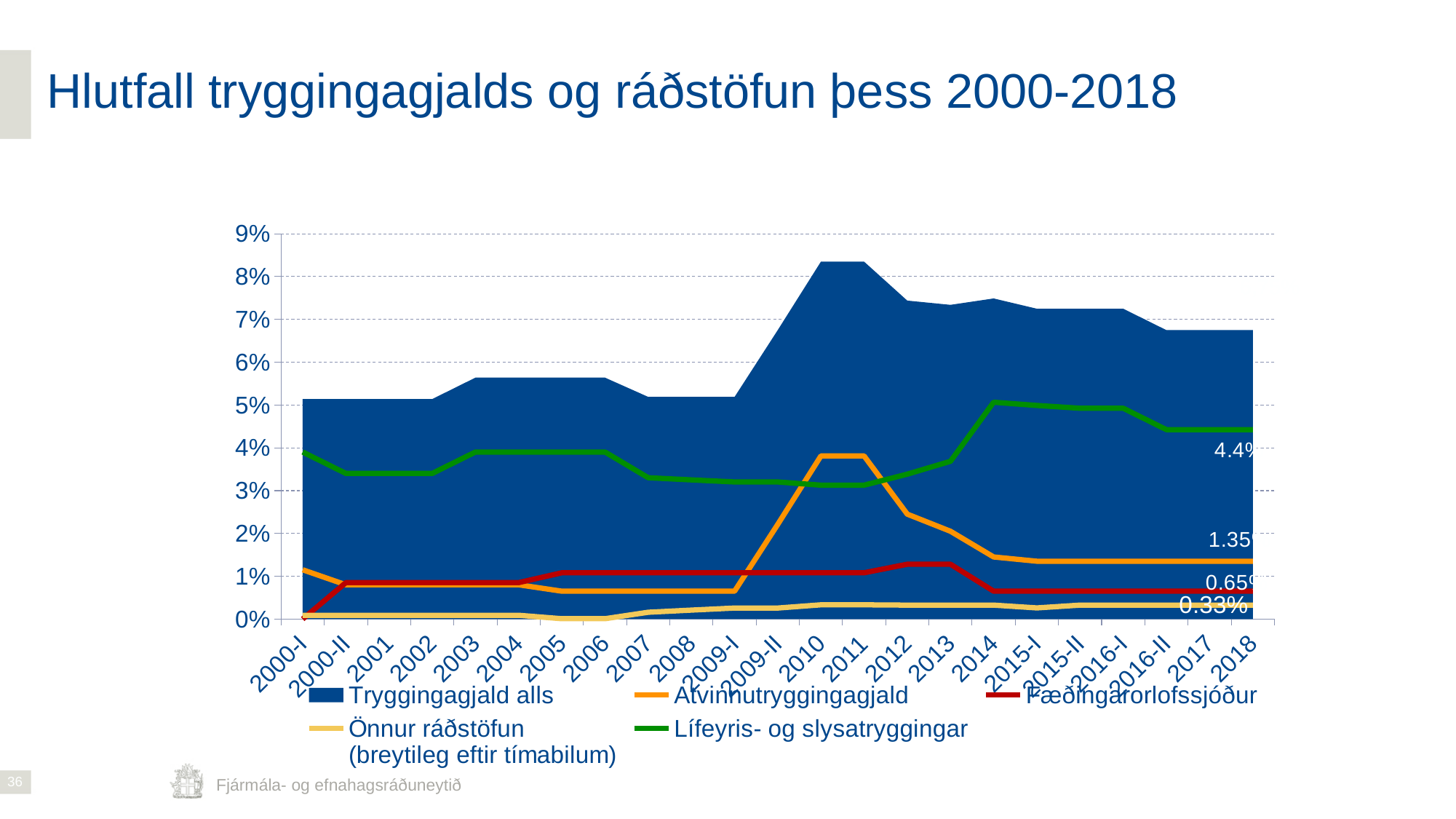

Hlutfall tryggingagjalds og ráðstöfun þess 2000-2018

### Chart

| Category | Tryggingagjald alls | Atvinnutryggingagjald | Fæðingarorlofssjóður | Önnur ráðstöfun
(breytileg eftir tímabilum) | Lífeyris- og slysatryggingar |
|---|---|---|---|---|---|
| 2000-I | 0.05140000000000001 | 0.0115 | 0.0 | 0.00088 | 0.039020000000000006 |
| 2000-II | 0.0514 | 0.008 | 0.0085 | 0.00088 | 0.03402 |
| 2001 | 0.0514 | 0.008 | 0.0085 | 0.00088 | 0.03402 |
| 2002 | 0.0514 | 0.008 | 0.0085 | 0.00088 | 0.03402 |
| 2003 | 0.0564 | 0.008 | 0.0085 | 0.00088 | 0.03902 |
| 2004 | 0.0564 | 0.008 | 0.0085 | 0.00088 | 0.03902 |
| 2005 | 0.0564 | 0.0065 | 0.0108 | 7.999999999999999e-05 | 0.03902 |
| 2006 | 0.0564 | 0.0065 | 0.0108 | 7.999999999999999e-05 | 0.03902 |
| 2007 | 0.0519 | 0.0065 | 0.0108 | 0.00158 | 0.03302 |
| 2008 | 0.0519 | 0.0065 | 0.0108 | 0.0020800000000000003 | 0.03252 |
| 2009-I | 0.0519 | 0.0065 | 0.0108 | 0.0025700000000000002 | 0.03203 |
| 2009-II | 0.0675 | 0.0221 | 0.0108 | 0.0025700000000000002 | 0.03203 |
| 2010 | 0.0835 | 0.0381 | 0.0108 | 0.00332 | 0.03128 |
| 2011 | 0.0835 | 0.0381 | 0.0108 | 0.00332 | 0.03128 |
| 2012 | 0.0744 | 0.0245 | 0.0128 | 0.00325 | 0.03385 |
| 2013 | 0.0734 | 0.0205 | 0.0128 | 0.00325 | 0.03685 |
| 2014 | 0.0749 | 0.0145 | 0.006500000000000001 | 0.00325 | 0.05065 |
| 2015-I | 0.07250000000000001 | 0.0135 | 0.006500000000000001 | 0.0026 | 0.0499 |
| 2015-II | 0.07250000000000001 | 0.0135 | 0.006500000000000001 | 0.00325 | 0.04925 |
| 2016-I | 0.07250000000000001 | 0.0135 | 0.006500000000000001 | 0.00325 | 0.04925 |
| 2016-II | 0.0675 | 0.0135 | 0.006500000000000001 | 0.00325 | 0.044250000000000005 |
| 2017 | 0.0675 | 0.0135 | 0.006500000000000001 | 0.00325 | 0.044250000000000005 |
| 2018 | 0.0675 | 0.0135 | 0.006500000000000001 | 0.00325 | 0.044250000000000005 |
6,75%
36